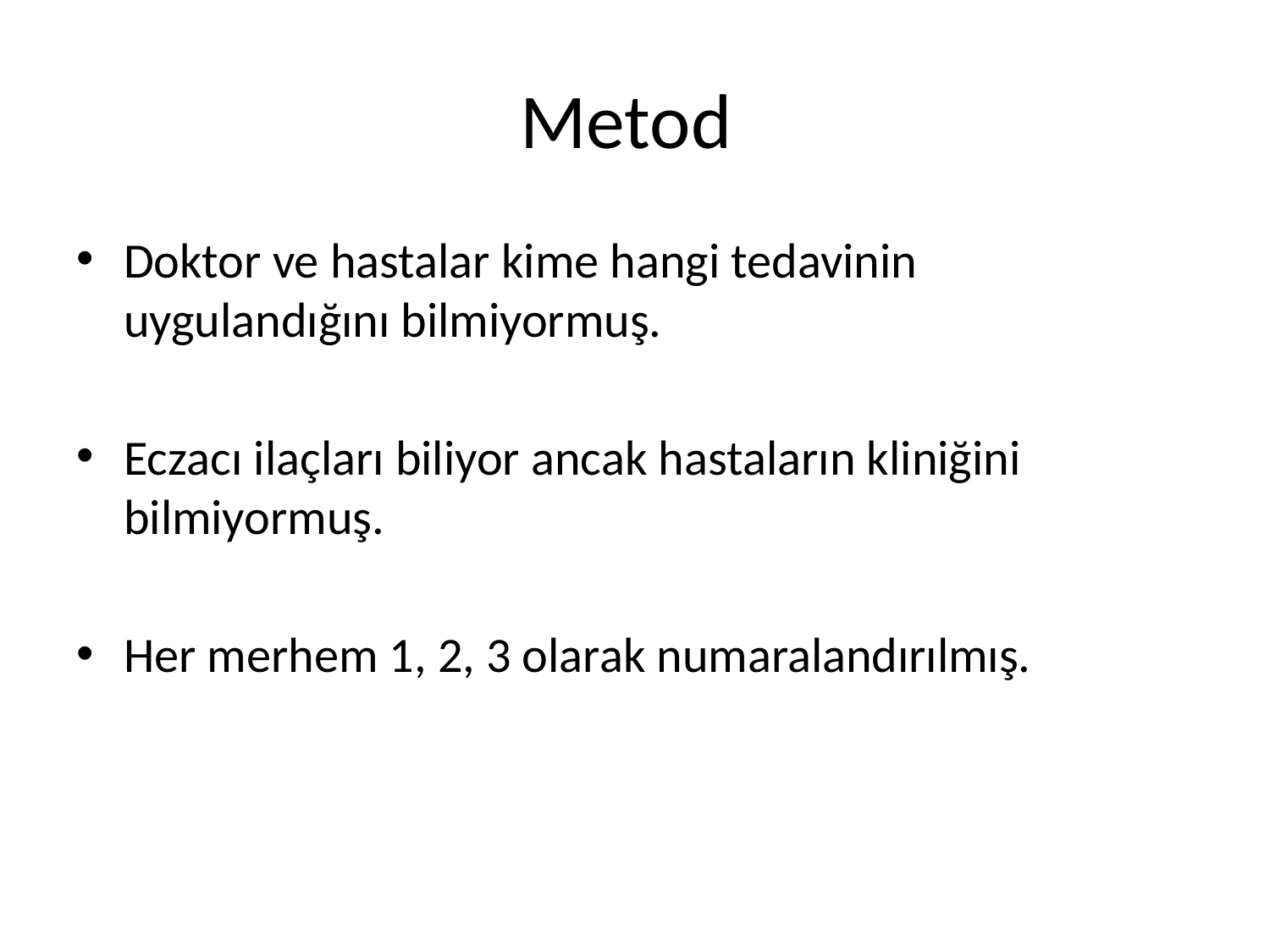

# Metod
Doktor ve hastalar kime hangi tedavinin uygulandığını bilmiyormuş.

Eczacı ilaçları biliyor ancak hastaların kliniğini bilmiyormuş.

Her merhem 1, 2, 3 olarak numaralandırılmış.